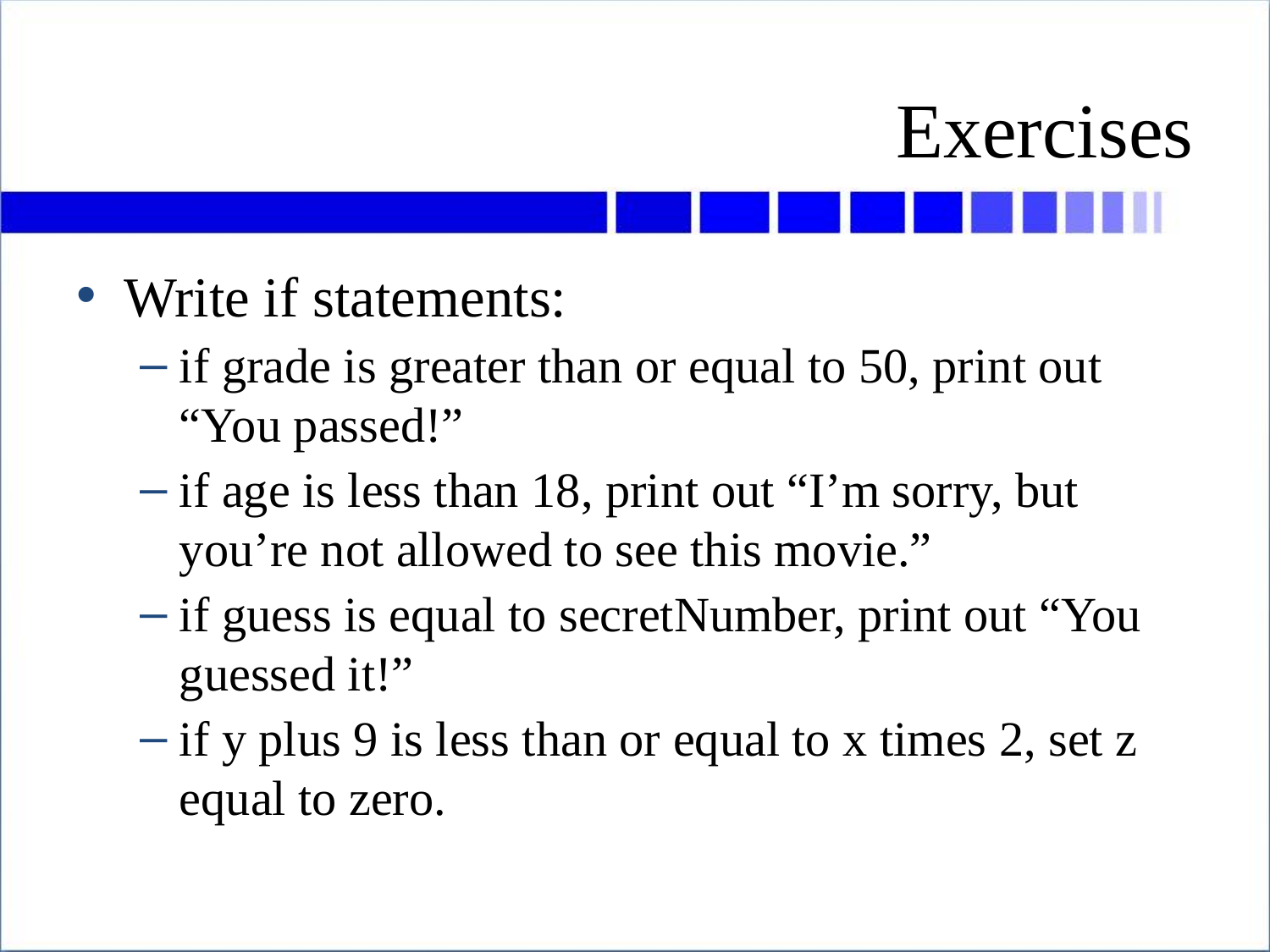

# Exercises
Write if statements:
if grade is greater than or equal to 50, print out “You passed!”
if age is less than 18, print out “I’m sorry, but you’re not allowed to see this movie.”
if guess is equal to secretNumber, print out “You guessed it!”
if y plus 9 is less than or equal to x times 2, set z equal to zero.